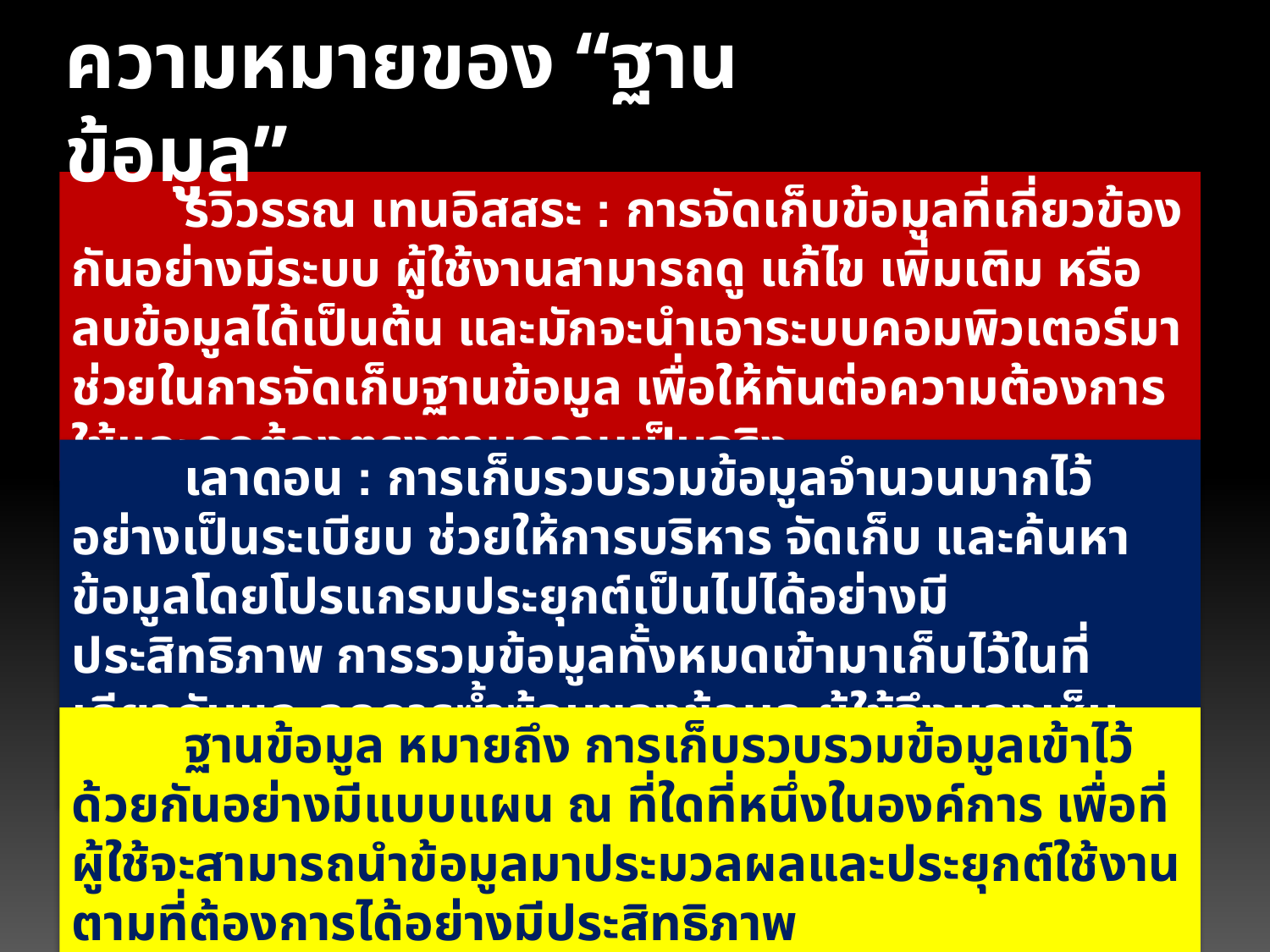

ความหมายของ “ฐานข้อมูล”
รวิวรรณ เทนอิสสระ : การจัดเก็บข้อมูลที่เกี่ยวข้องกันอย่างมีระบบ ผู้ใช้งานสามารถดู แก้ไข เพิ่มเติม หรือลบข้อมูลได้เป็นต้น และมักจะนำเอาระบบคอมพิวเตอร์มาช่วยในการจัดเก็บฐานข้อมูล เพื่อให้ทันต่อความต้องการใช้และถูกต้องตรงตามความเป็นจริง
เลาดอน : การเก็บรวบรวมข้อมูลจำนวนมากไว้อย่างเป็นระเบียบ ช่วยให้การบริหาร จัดเก็บ และค้นหาข้อมูลโดยโปรแกรมประยุกต์เป็นไปได้อย่างมีประสิทธิภาพ การรวมข้อมูลทั้งหมดเข้ามาเก็บไว้ในที่เดียวกันและลดการซ้ำซ้อนของข้อมูล ผู้ใช้จึงมองเห็นข้อมูลทั้งหมดได้จากสถานที่เดียว
ฐานข้อมูล หมายถึง การเก็บรวบรวมข้อมูลเข้าไว้ด้วยกันอย่างมีแบบแผน ณ ที่ใดที่หนึ่งในองค์การ เพื่อที่ผู้ใช้จะสามารถนำข้อมูลมาประมวลผลและประยุกต์ใช้งานตามที่ต้องการได้อย่างมีประสิทธิภาพ